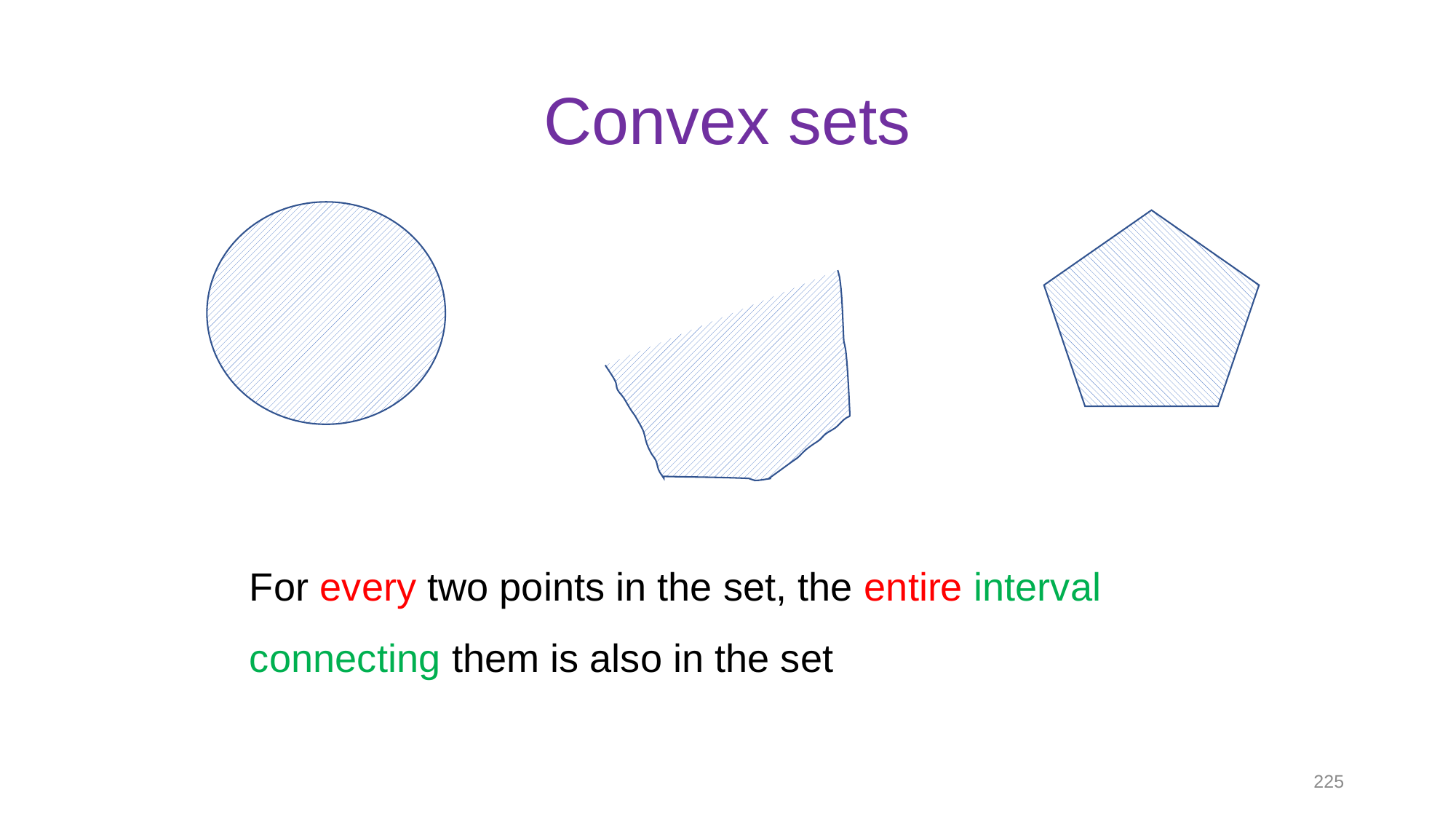

# Convex sets

For every two points in the set, the entire interval connecting them is also in the set
225